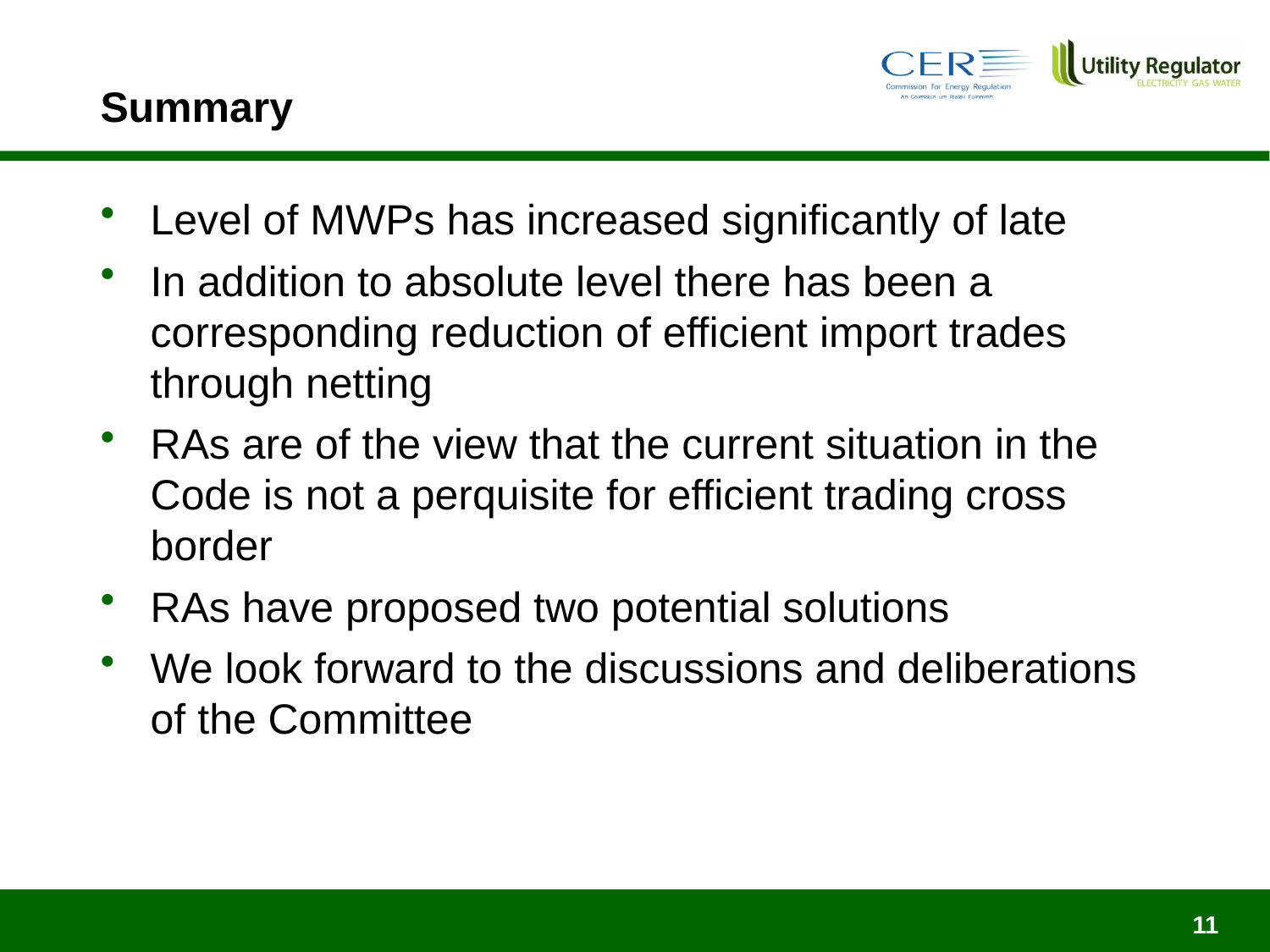

# Summary
Level of MWPs has increased significantly of late
In addition to absolute level there has been a corresponding reduction of efficient import trades through netting
RAs are of the view that the current situation in the Code is not a perquisite for efficient trading cross border
RAs have proposed two potential solutions
We look forward to the discussions and deliberations of the Committee

11